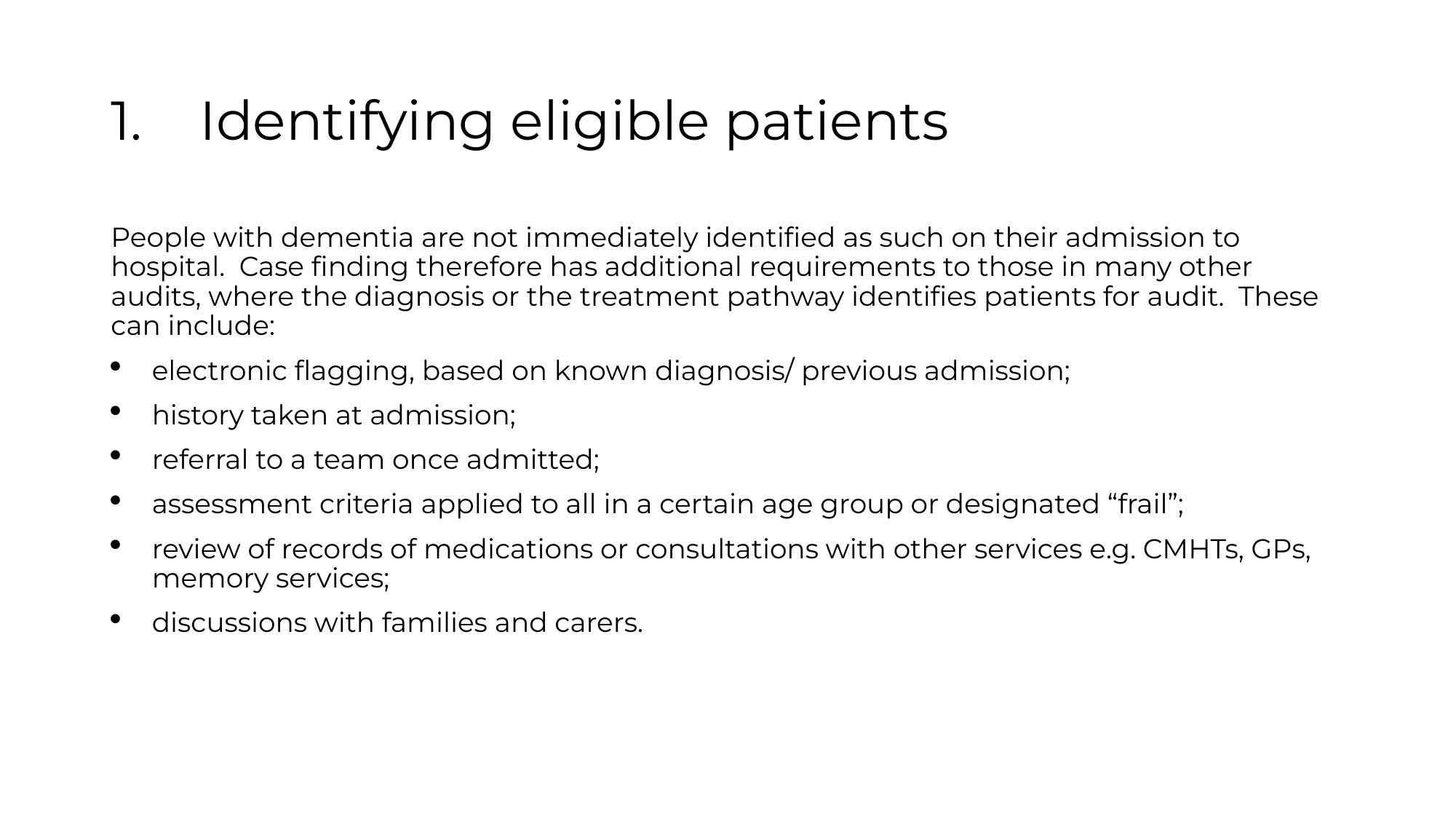

# Identifying eligible patients
People with dementia are not immediately identified as such on their admission to hospital.  Case finding therefore has additional requirements to those in many other audits, where the diagnosis or the treatment pathway identifies patients for audit.  These can include:
electronic flagging, based on known diagnosis/ previous admission;
history taken at admission;
referral to a team once admitted;
assessment criteria applied to all in a certain age group or designated “frail”;
review of records of medications or consultations with other services e.g. CMHTs, GPs, memory services;
discussions with families and carers.